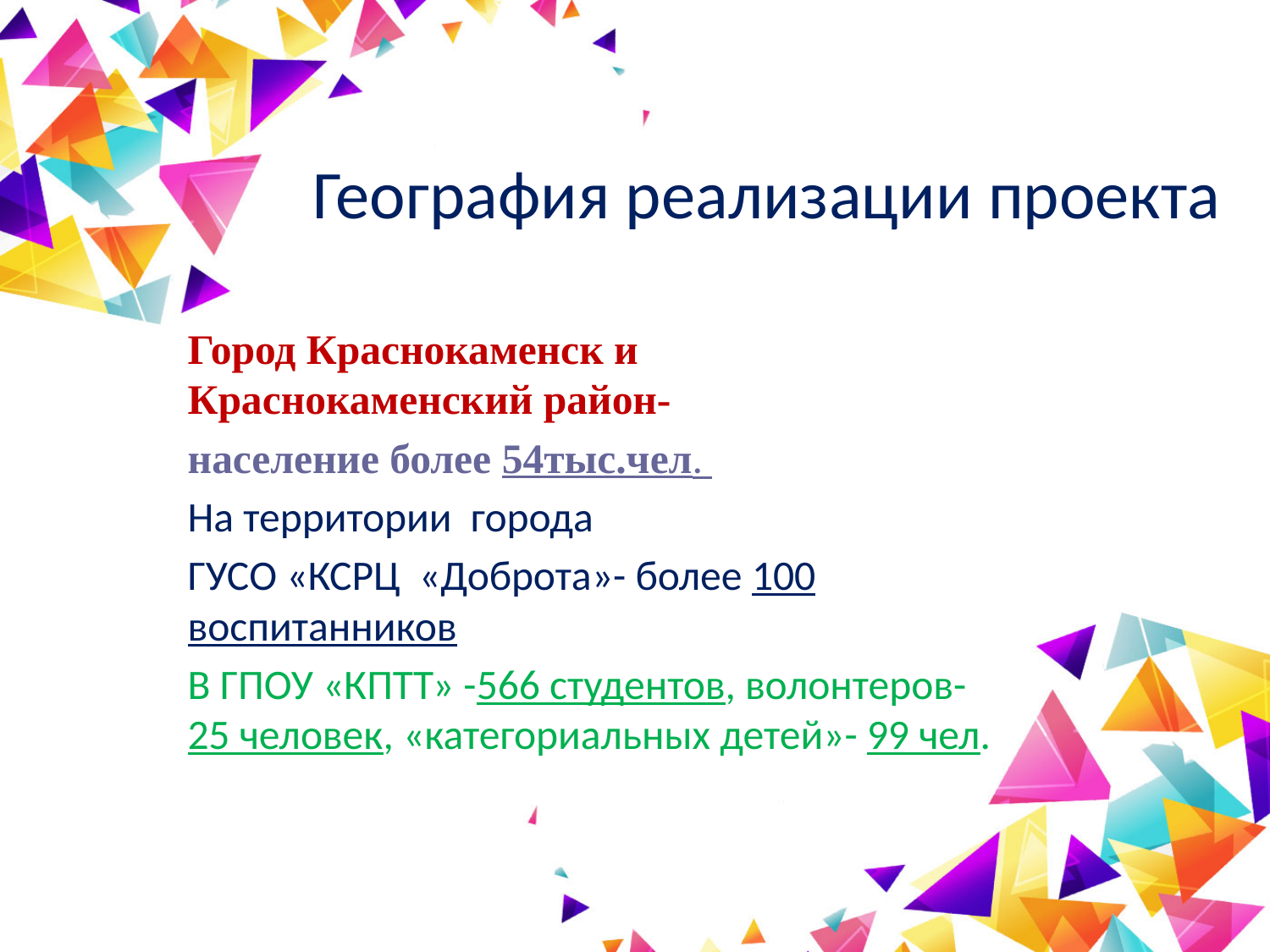

# География реализации проекта
Город Краснокаменск и Краснокаменский район-
население более 54тыс.чел.
На территории  города
ГУСО «КСРЦ  «Доброта»- более 100 воспитанников
В ГПОУ «КПТТ» -566 студентов, волонтеров-25 человек, «категориальных детей»- 99 чел.